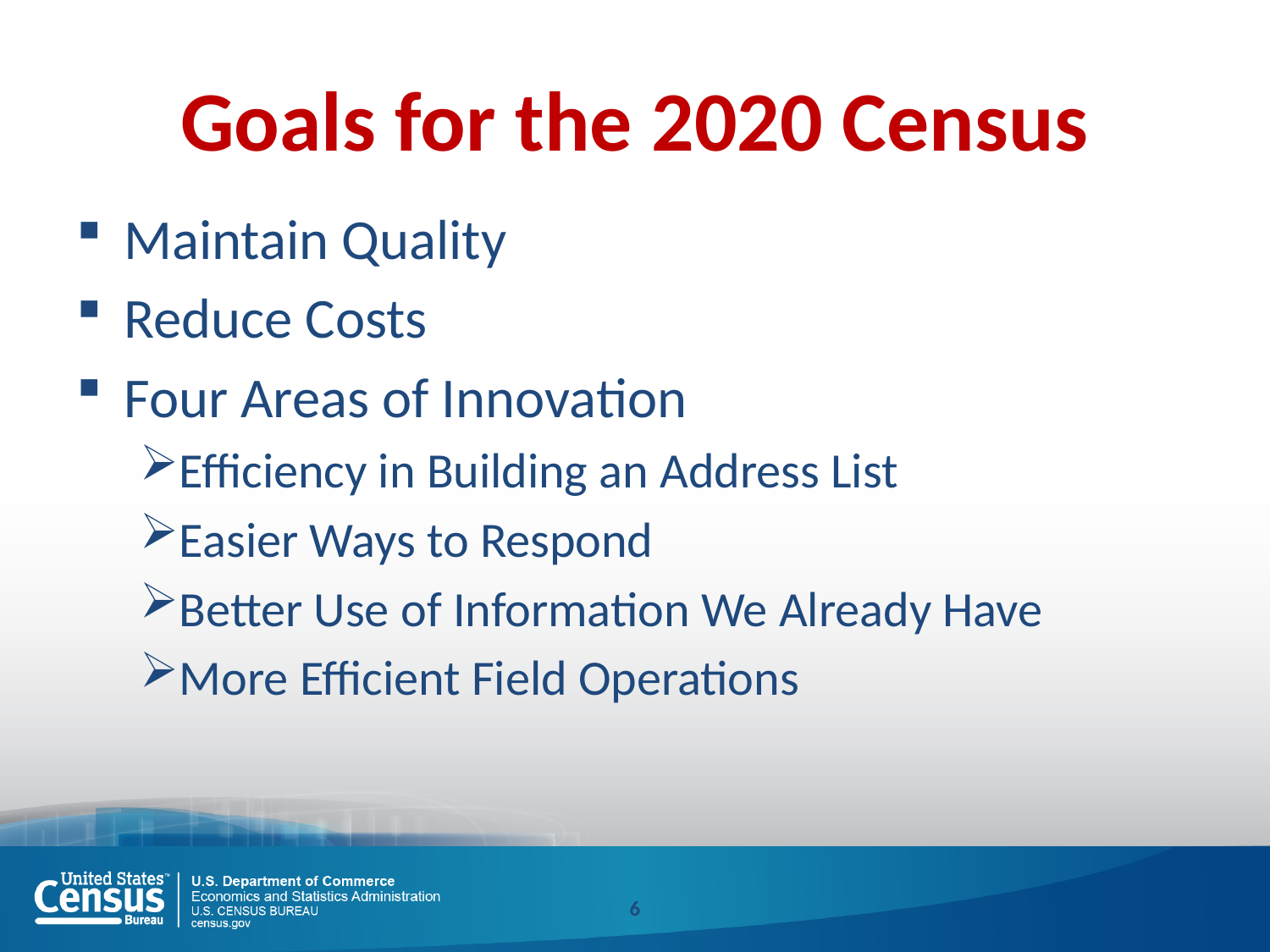

# Goals for the 2020 Census
Maintain Quality
Reduce Costs
Four Areas of Innovation
Efficiency in Building an Address List
Easier Ways to Respond
Better Use of Information We Already Have
More Efficient Field Operations
6